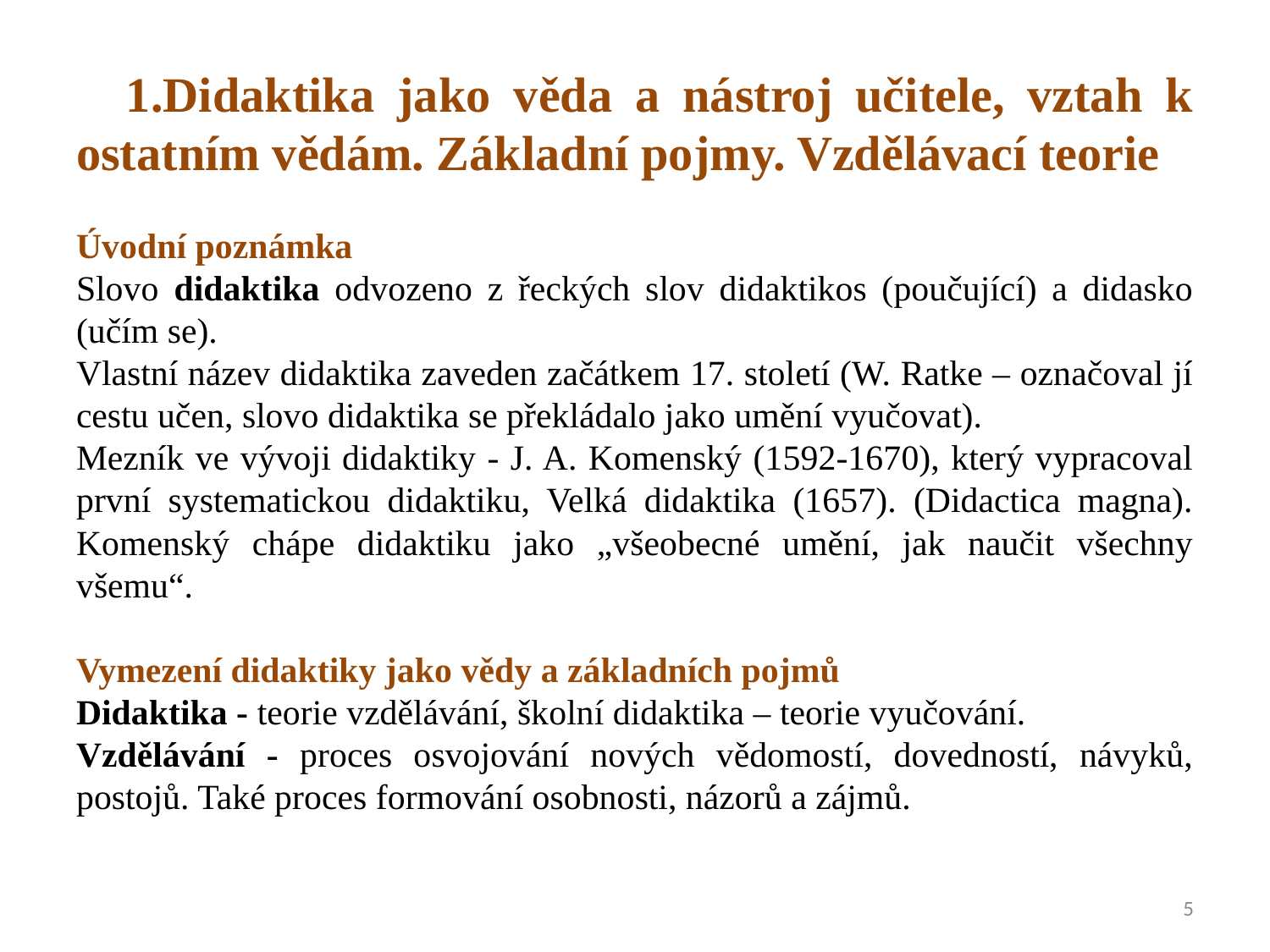

Didaktika jako věda a nástroj učitele, vztah k ostatním vědám. Základní pojmy. Vzdělávací teorie

Úvodní poznámka
Slovo didaktika odvozeno z řeckých slov didaktikos (poučující) a didasko (učím se).
Vlastní název didaktika zaveden začátkem 17. století (W. Ratke – označoval jí cestu učen, slovo didaktika se překládalo jako umění vyučovat).
Mezník ve vývoji didaktiky - J. A. Komenský (1592-1670), který vypracoval první systematickou didaktiku, Velká didaktika (1657). (Didactica magna). Komenský chápe didaktiku jako „všeobecné umění, jak naučit všechny všemu“.

Vymezení didaktiky jako vědy a základních pojmů
Didaktika - teorie vzdělávání, školní didaktika – teorie vyučování.
Vzdělávání - proces osvojování nových vědomostí, dovedností, návyků, postojů. Také proces formování osobnosti, názorů a zájmů.

5